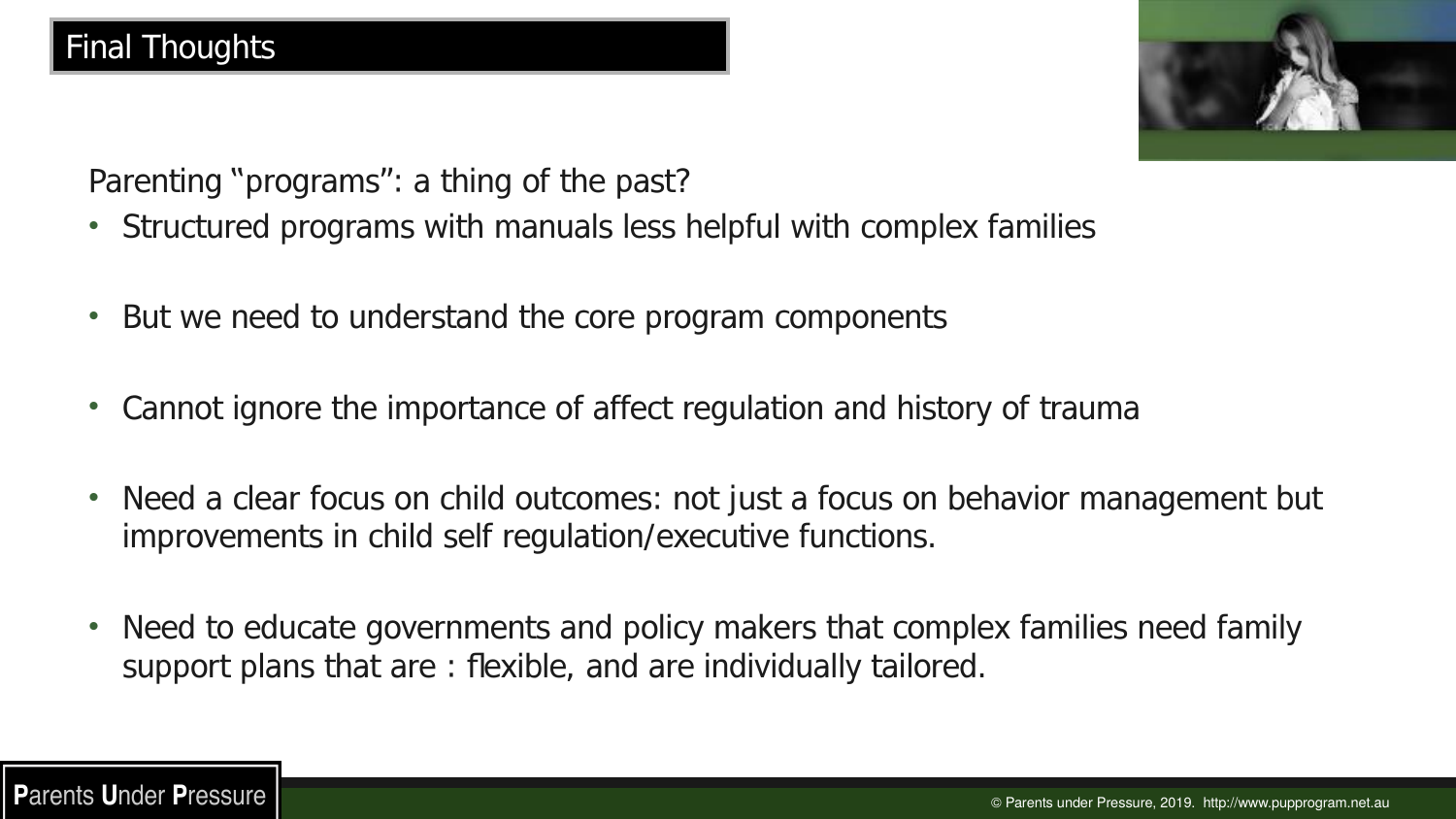

Final Thoughts
Parenting “programs”: a thing of the past?
Structured programs with manuals less helpful with complex families

But we need to understand the core program components

Cannot ignore the importance of affect regulation and history of trauma

Need a clear focus on child outcomes: not just a focus on behavior management but improvements in child self regulation/executive functions.

Need to educate governments and policy makers that complex families need family support plans that are : flexible, and are individually tailored.